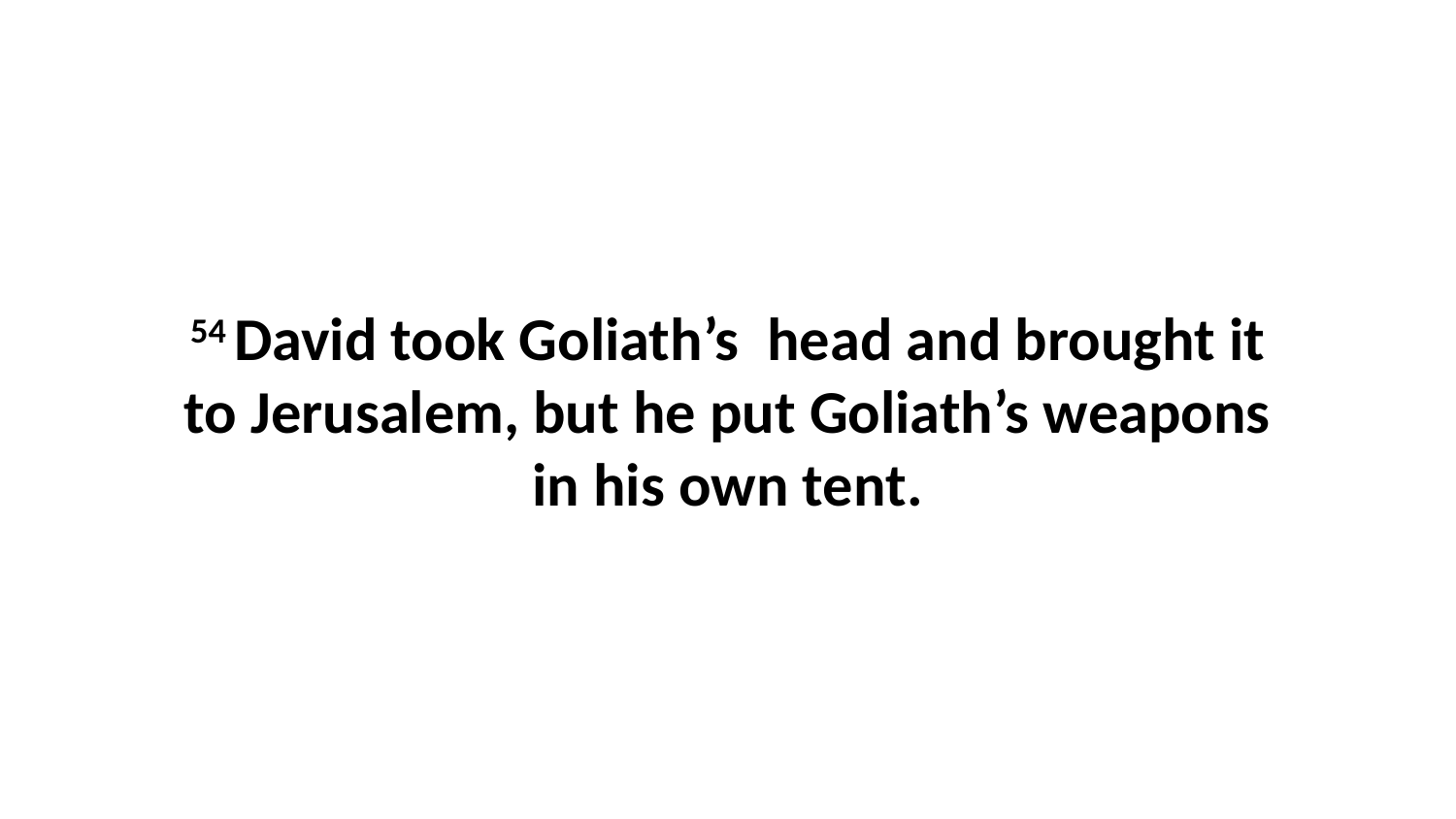

54 David took Goliath’s  head and brought it to Jerusalem, but he put Goliath’s weapons in his own tent.